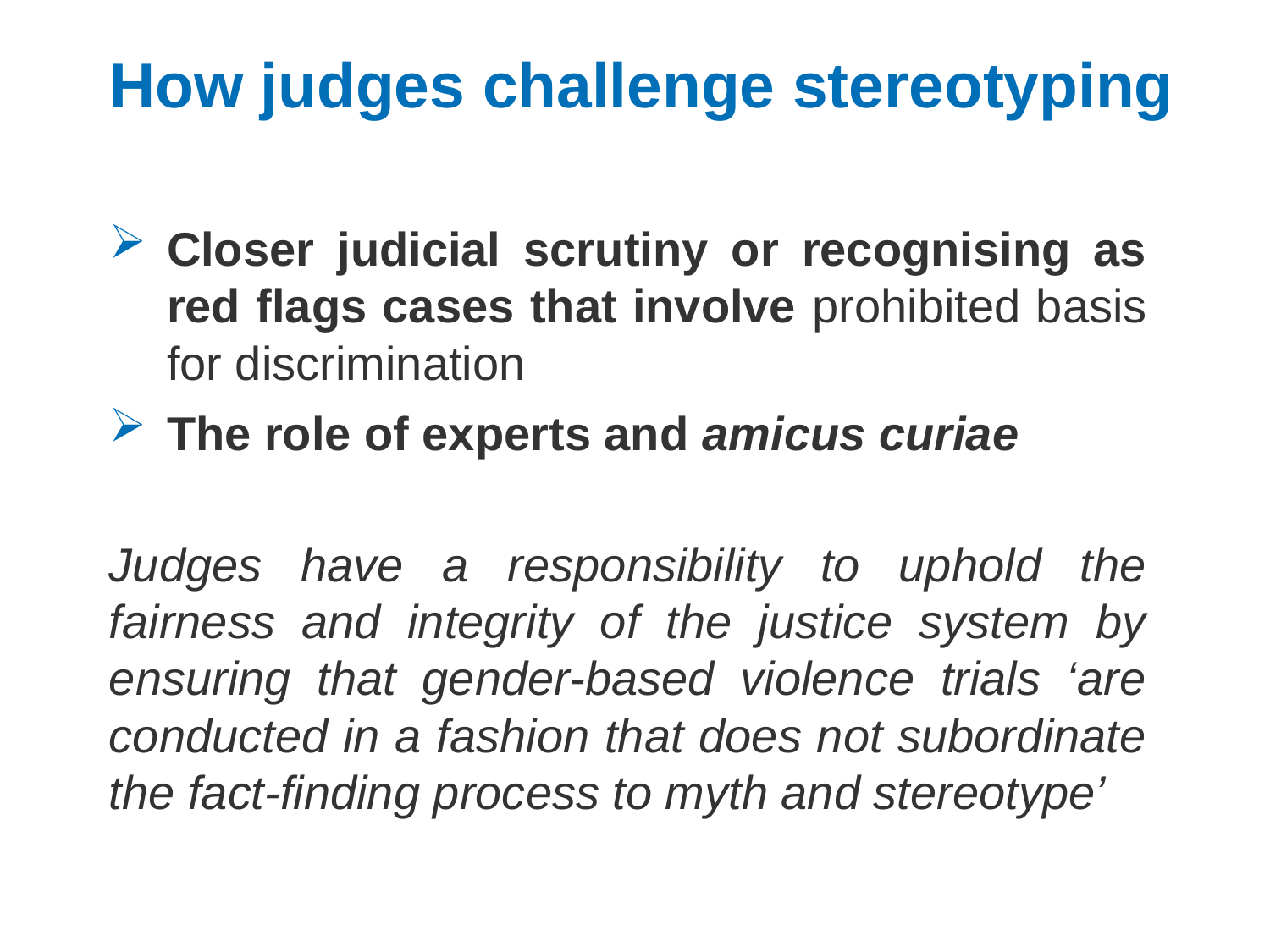

# How judges challenge stereotyping
Closer judicial scrutiny or recognising as red flags cases that involve prohibited basis for discrimination
The role of experts and amicus curiae

Judges have a responsibility to uphold the fairness and integrity of the justice system by ensuring that gender-based violence trials ‘are conducted in a fashion that does not subordinate the fact-finding process to myth and stereotype’